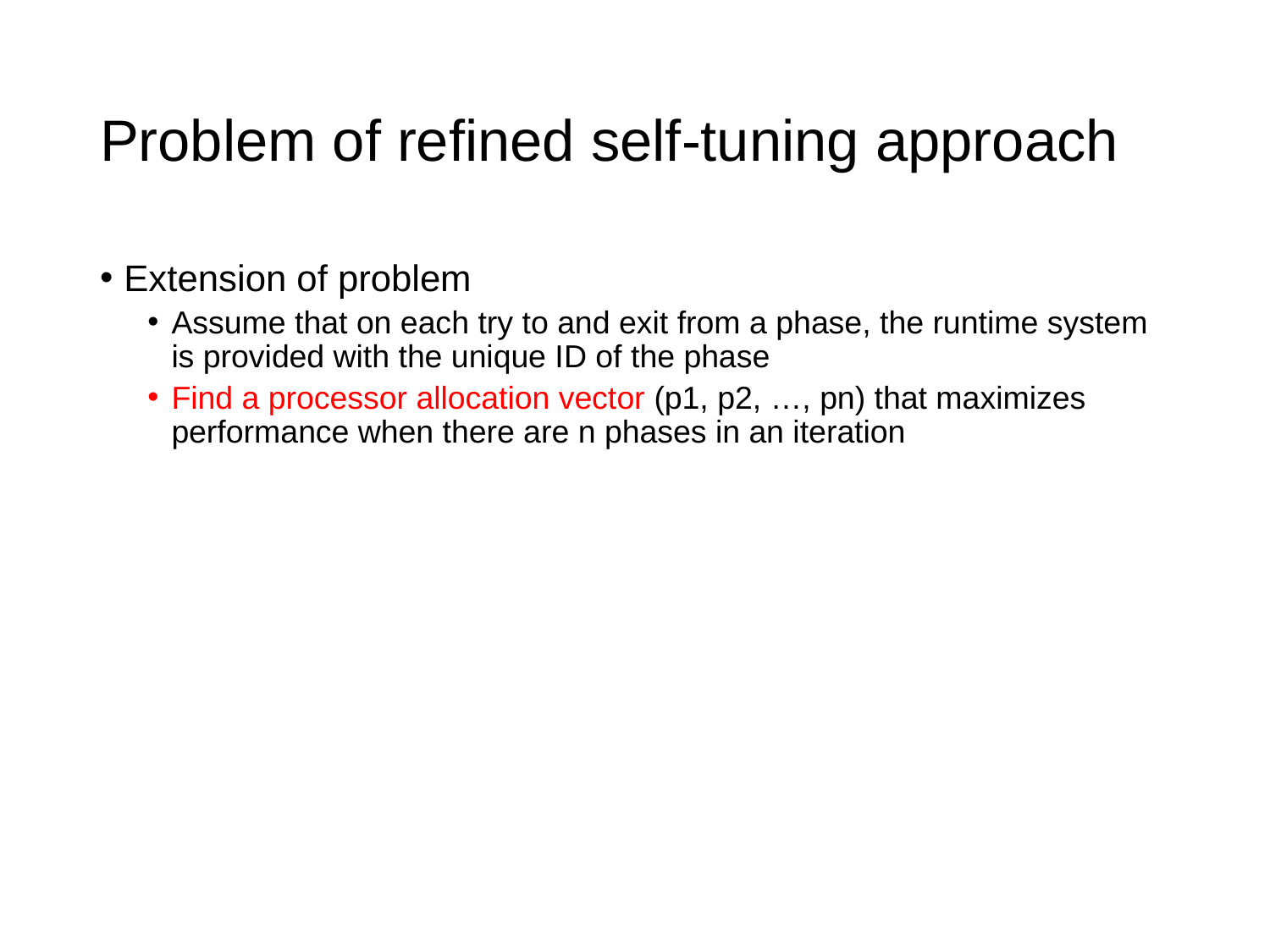

# Problem of refined self-tuning approach
Extension of problem
Assume that on each try to and exit from a phase, the runtime system is provided with the unique ID of the phase
Find a processor allocation vector (p1, p2, …, pn) that maximizes performance when there are n phases in an iteration